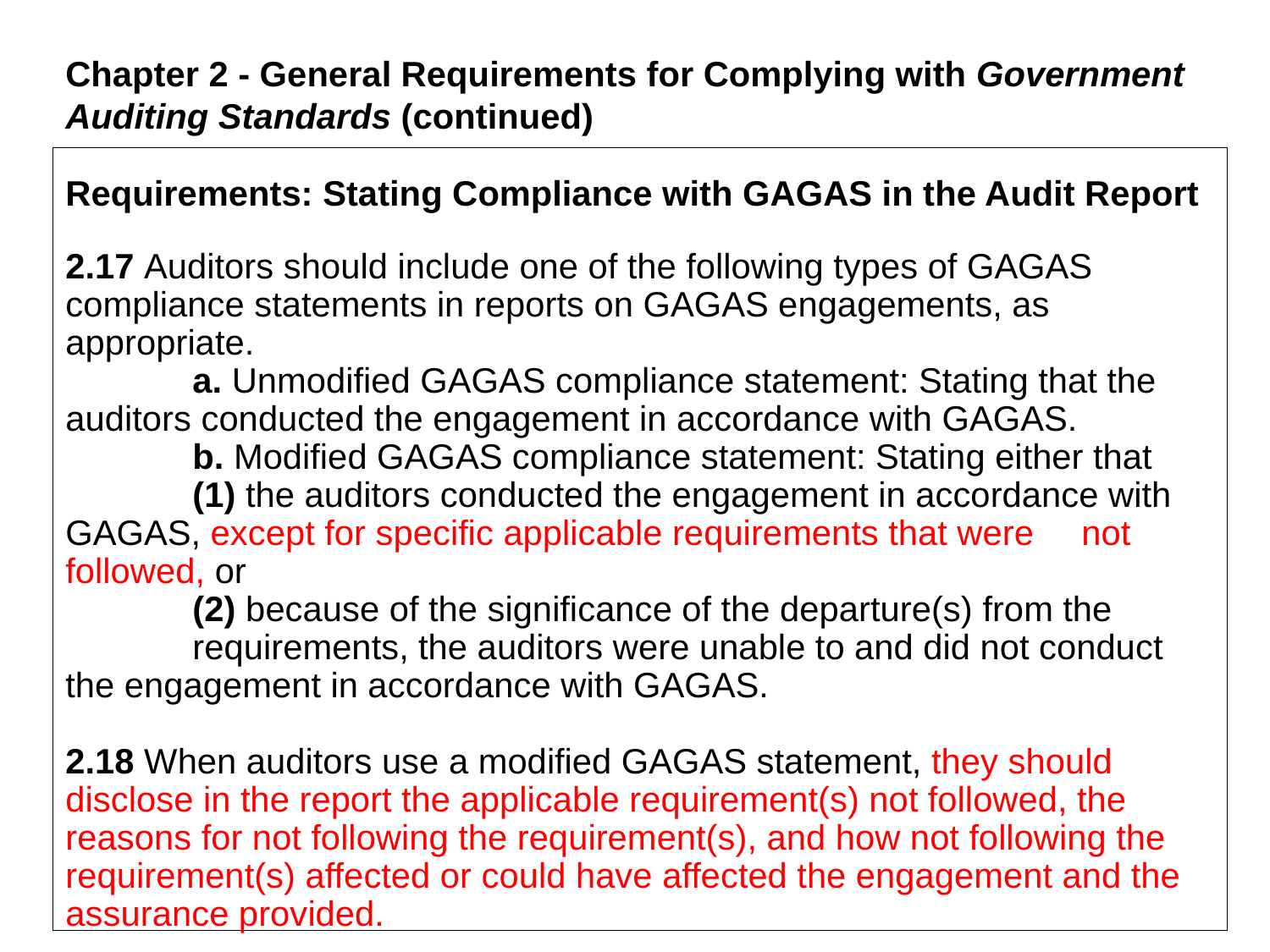

Chapter 2 - General Requirements for Complying with Government Auditing Standards (continued)
# Requirements: Stating Compliance with GAGAS in the Audit Report 2.17 Auditors should include one of the following types of GAGAS compliance statements in reports on GAGAS engagements, as appropriate. a. Unmodified GAGAS compliance statement: Stating that the 	auditors conducted the engagement in accordance with GAGAS. b. Modified GAGAS compliance statement: Stating either that (1) the auditors conducted the engagement in accordance with 	GAGAS, except for specific applicable requirements that were 	not followed, or (2) because of the significance of the departure(s) from the requirements, the auditors were unable to and did not conduct 	the engagement in accordance with GAGAS. 2.18 When auditors use a modified GAGAS statement, they should disclose in the report the applicable requirement(s) not followed, the reasons for not following the requirement(s), and how not following the requirement(s) affected or could have affected the engagement and the assurance provided.